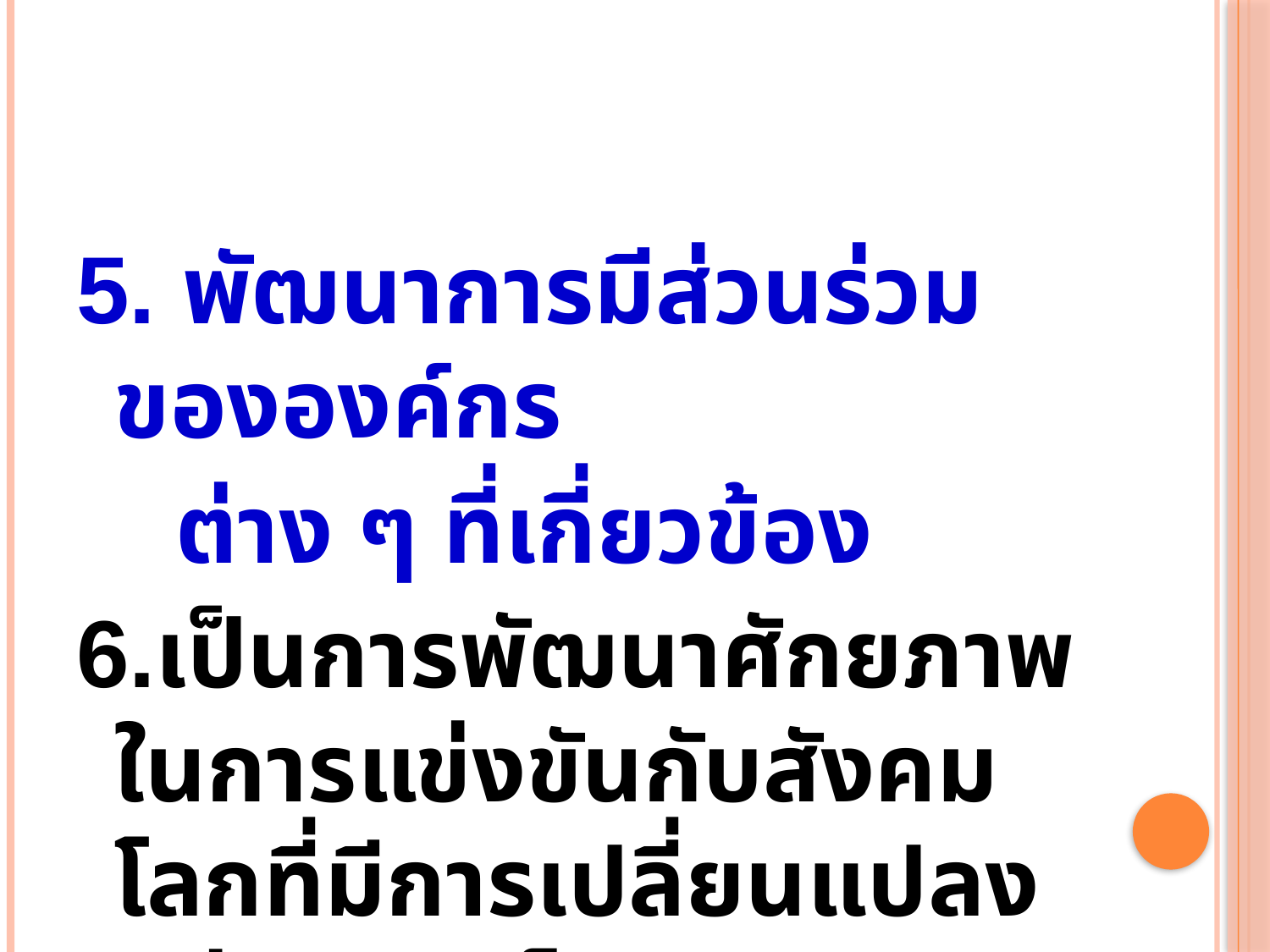

5. พัฒนาการมีส่วนร่วมขององค์กร
    ต่าง ๆ ที่เกี่ยวข้อง
6.เป็นการพัฒนาศักยภาพในการแข่งขันกับสังคมโลกที่มีการเปลี่ยนแปลงอย่างรวดเร็ว